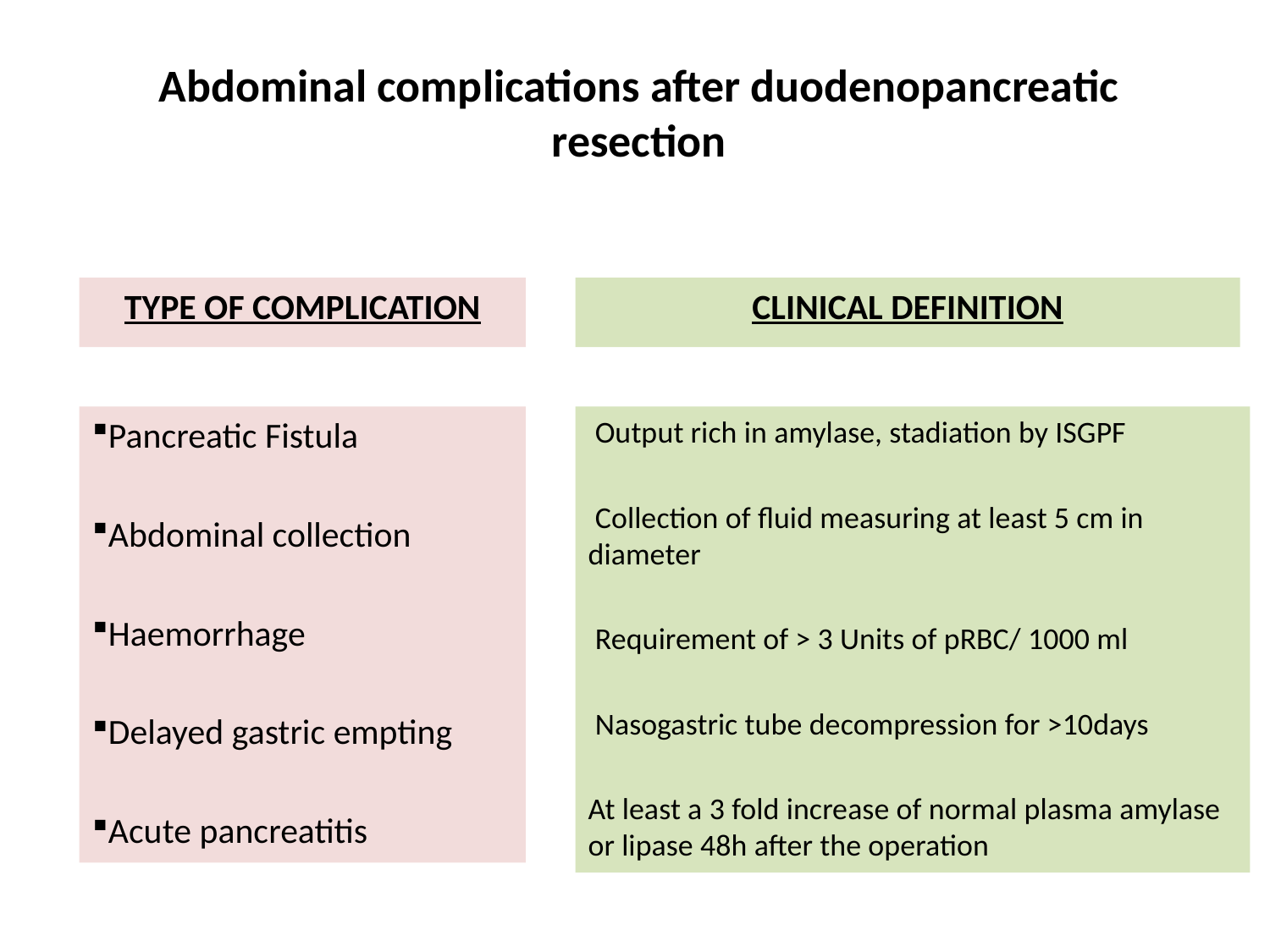

# Abdominal complications after duodenopancreatic resection
TYPE OF COMPLICATION
CLINICAL DEFINITION
Pancreatic Fistula

Abdominal collection

Haemorrhage

Delayed gastric empting

Acute pancreatitis
 Output rich in amylase, stadiation by ISGPF

 Collection of fluid measuring at least 5 cm in diameter

 Requirement of > 3 Units of pRBC/ 1000 ml

 Nasogastric tube decompression for >10days

At least a 3 fold increase of normal plasma amylase or lipase 48h after the operation